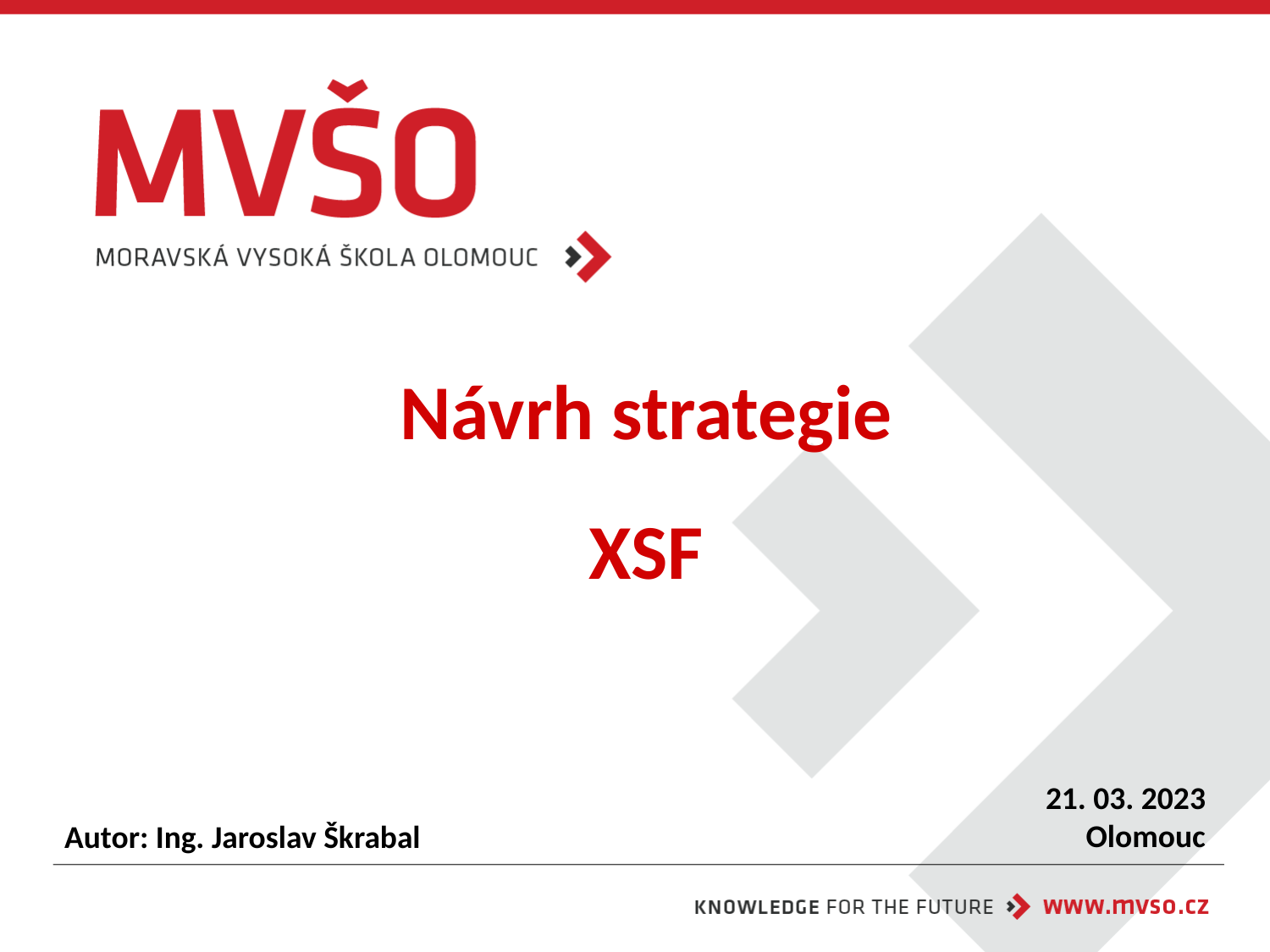

# Návrh strategie XSF
21. 03. 2023
Olomouc

Autor: Ing. Jaroslav Škrabal